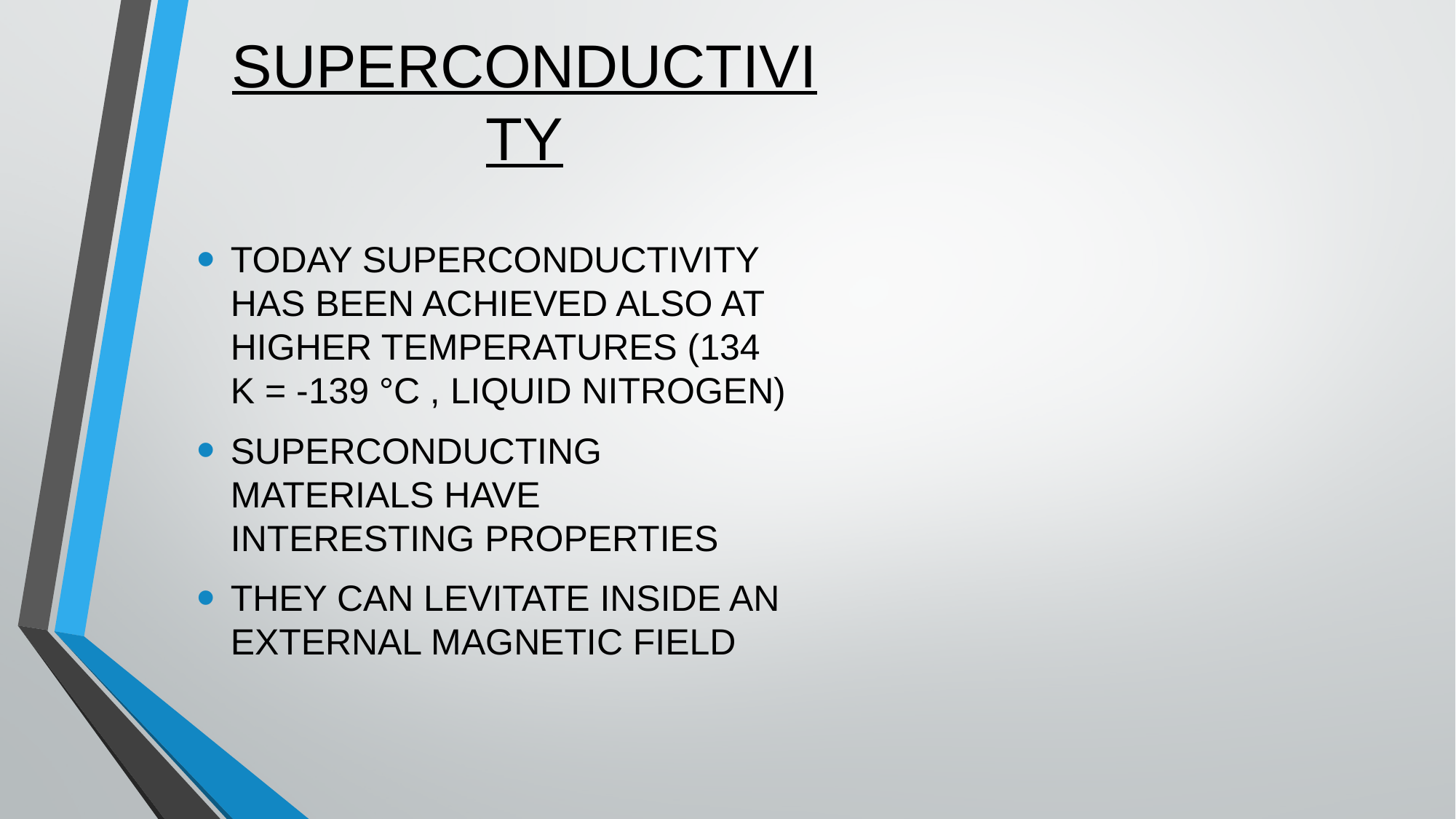

# SUPERCONDUCTIVITY
TODAY SUPERCONDUCTIVITY HAS BEEN ACHIEVED ALSO AT HIGHER TEMPERATURES (134 K = -139 °C , LIQUID NITROGEN)
SUPERCONDUCTING MATERIALS HAVE INTERESTING PROPERTIES
THEY CAN LEVITATE INSIDE AN EXTERNAL MAGNETIC FIELD